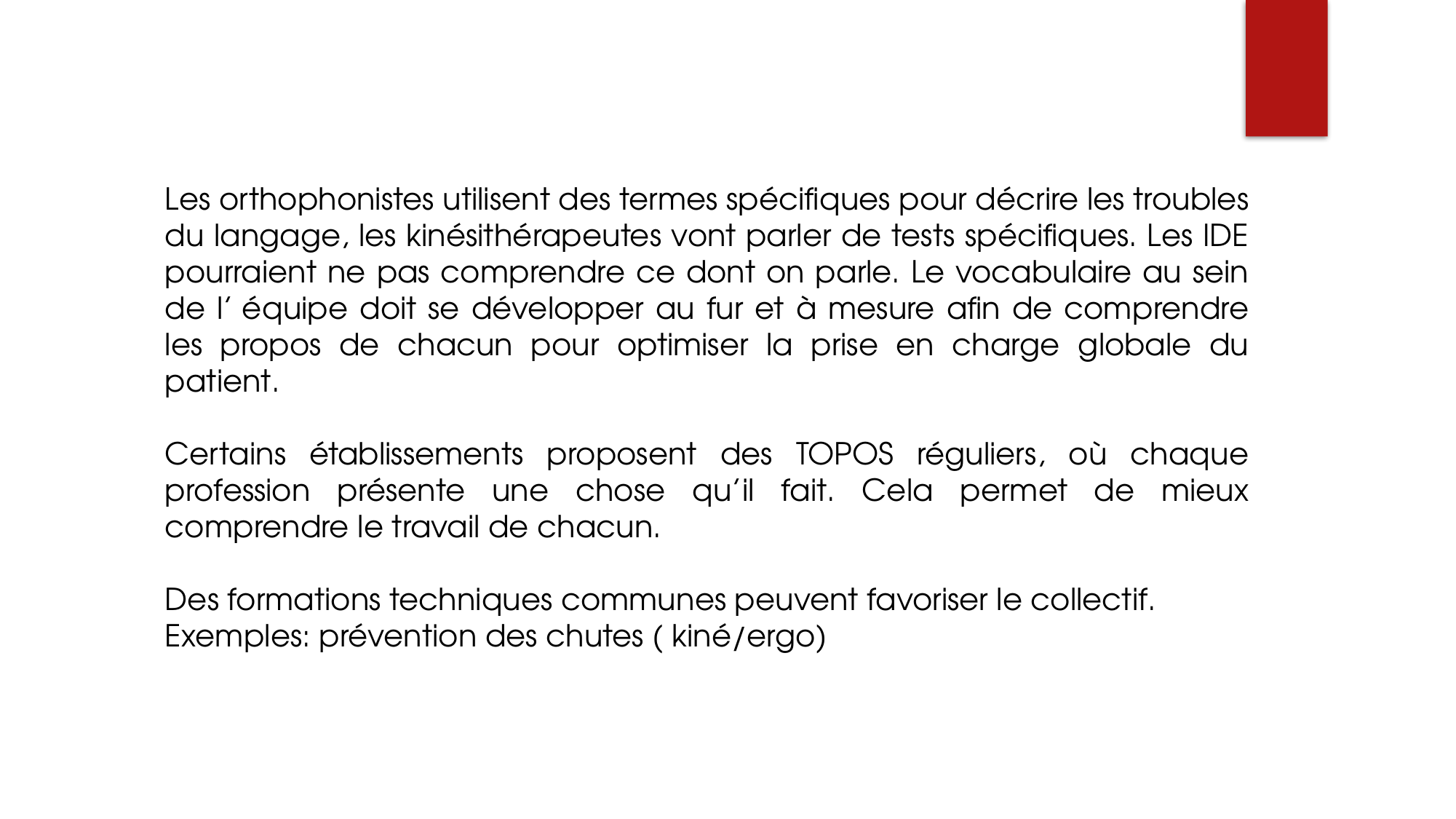

Les orthophonistes utilisent des termes spécifiques pour décrire les troubles du langage, les kinésithérapeutes vont parler de tests spécifiques. Les IDE pourraient ne pas comprendre ce dont on parle. Le vocabulaire au sein de l’ équipe doit se développer au fur et à mesure afin de comprendre les propos de chacun pour optimiser la prise en charge globale du patient.

Certains établissements proposent des TOPOS réguliers, où chaque profession présente une chose qu’il fait. Cela permet de mieux comprendre le travail de chacun.

Des formations techniques communes peuvent favoriser le collectif.
Exemples: prévention des chutes ( kiné/ergo)